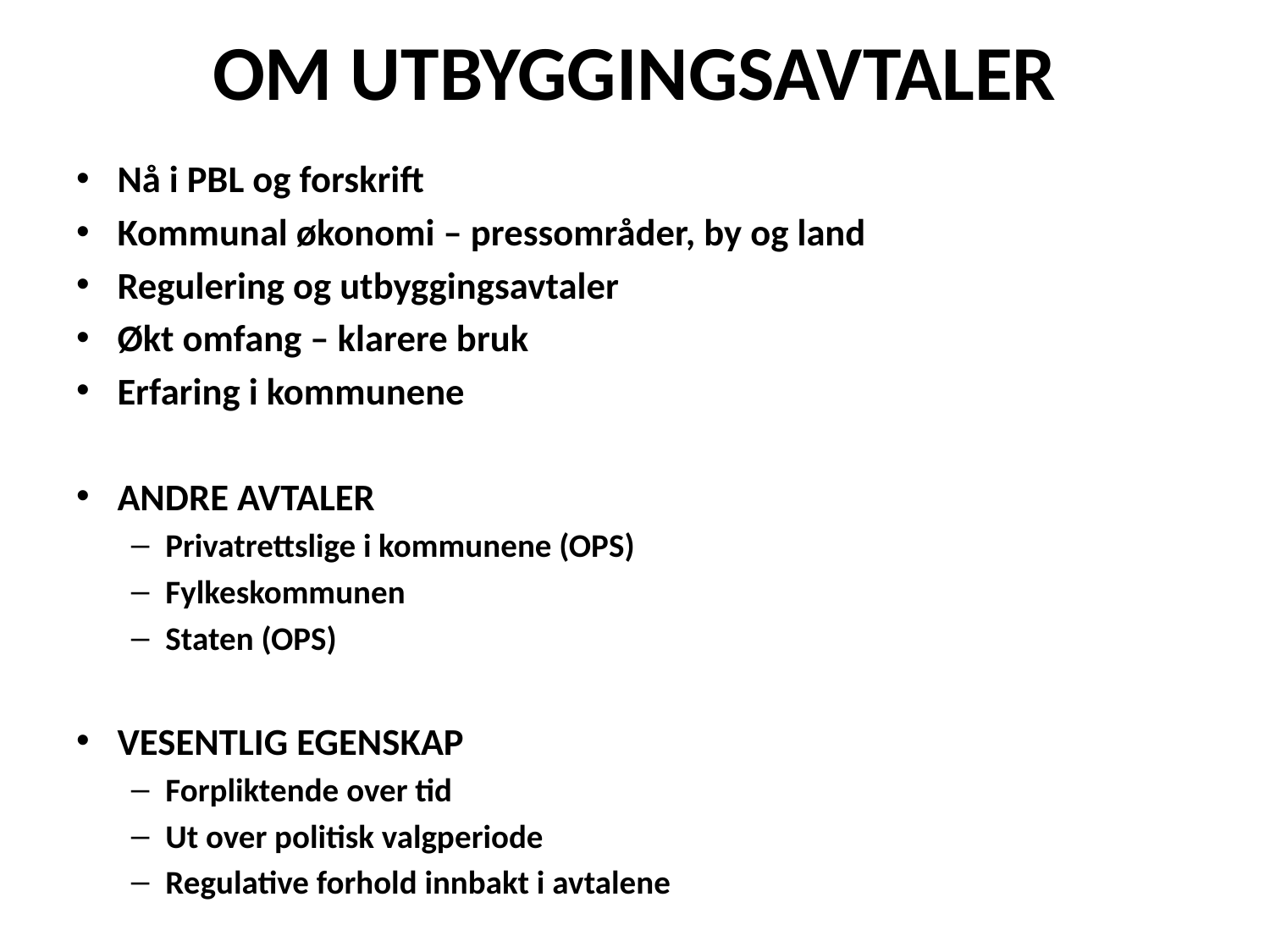

# OM UTBYGGINGSAVTALER
Nå i PBL og forskrift
Kommunal økonomi – pressområder, by og land
Regulering og utbyggingsavtaler
Økt omfang – klarere bruk
Erfaring i kommunene

ANDRE AVTALER
Privatrettslige i kommunene (OPS)
Fylkeskommunen
Staten (OPS)

VESENTLIG EGENSKAP
Forpliktende over tid
Ut over politisk valgperiode
Regulative forhold innbakt i avtalene